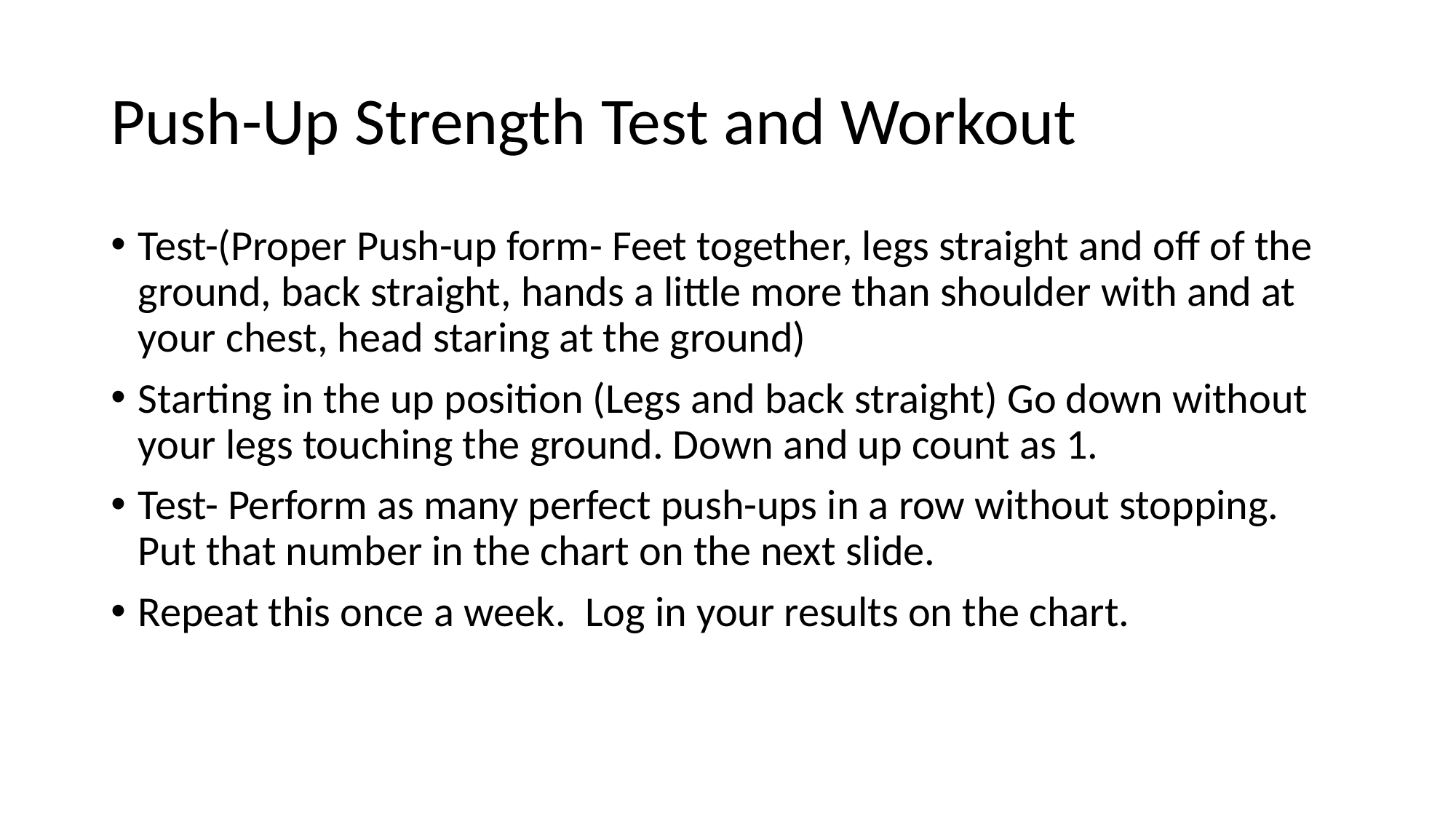

# Push-Up Strength Test and Workout
Test-(Proper Push-up form- Feet together, legs straight and off of the ground, back straight, hands a little more than shoulder with and at your chest, head staring at the ground)
Starting in the up position (Legs and back straight) Go down without your legs touching the ground. Down and up count as 1.
Test- Perform as many perfect push-ups in a row without stopping. Put that number in the chart on the next slide.
Repeat this once a week.  Log in your results on the chart.